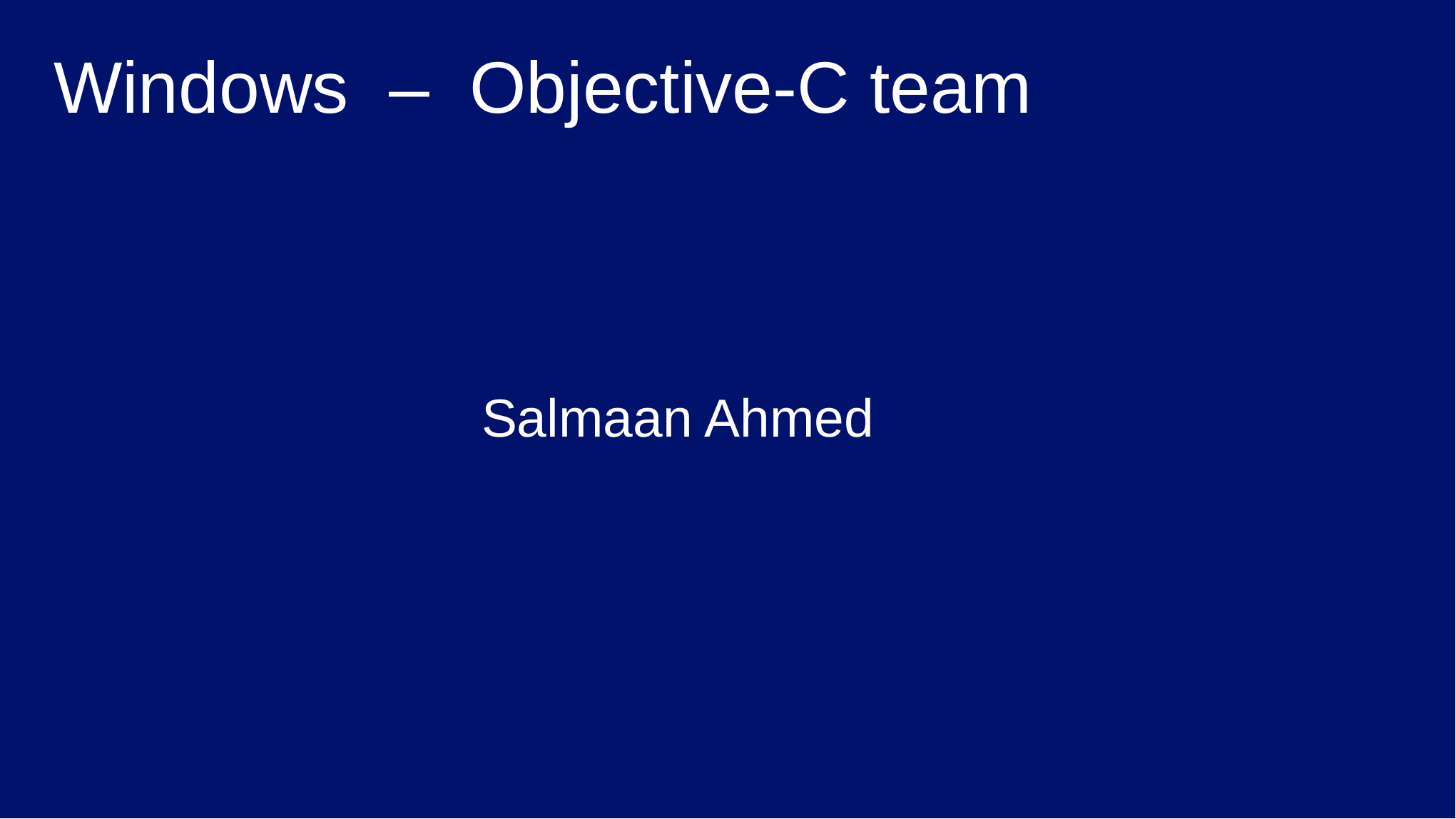

# Windows  –  Objective-C team

				Salmaan Ahmed